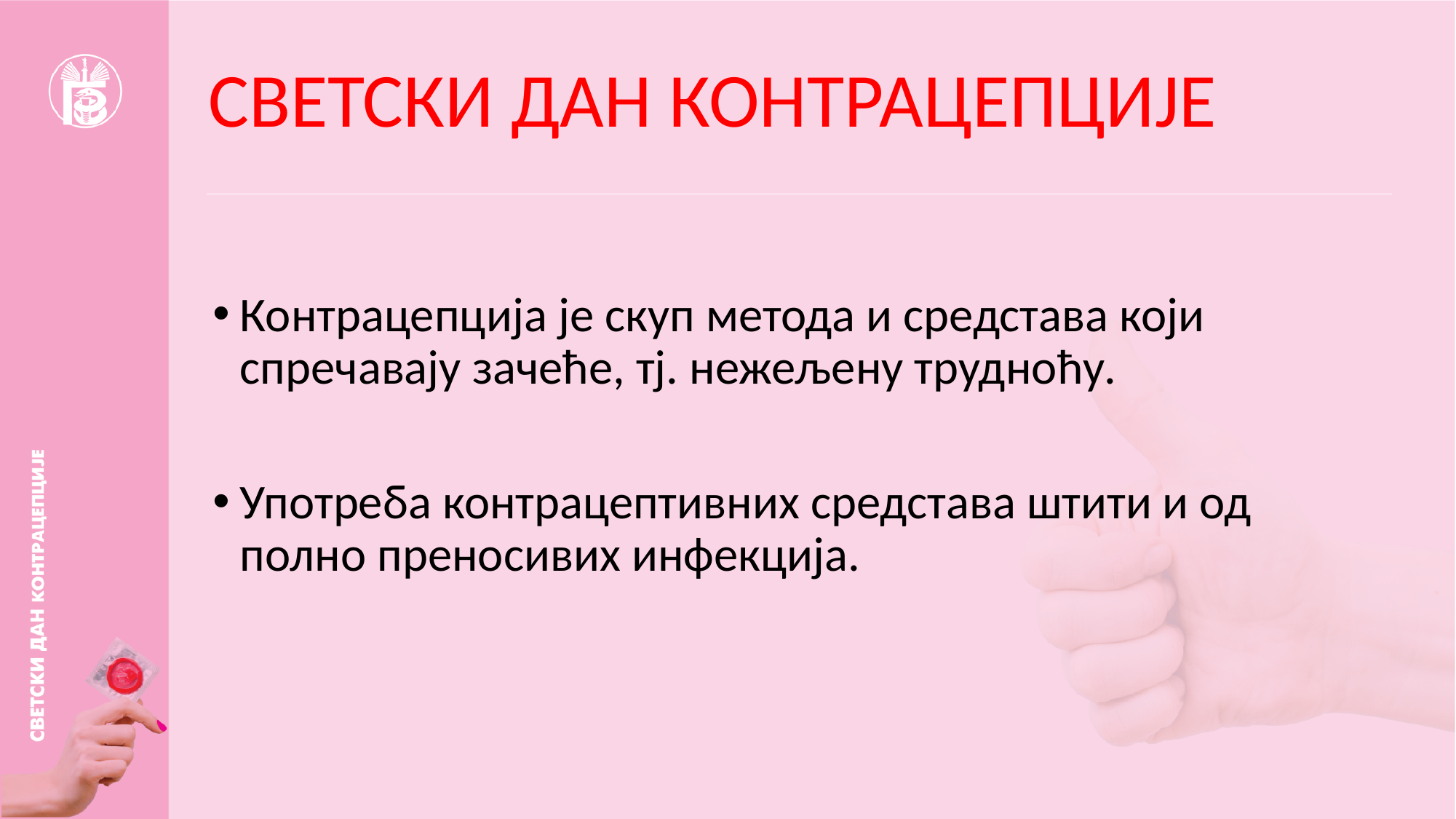

# СВЕТСКИ ДАН КОНТРАЦЕПЦИЈЕ

Контрацепција је скуп метода и средстава који спречавају зачеће, тј. нежељену трудноћу.

Употреба контрацептивних средстава штити и од полно преносивих инфекција.